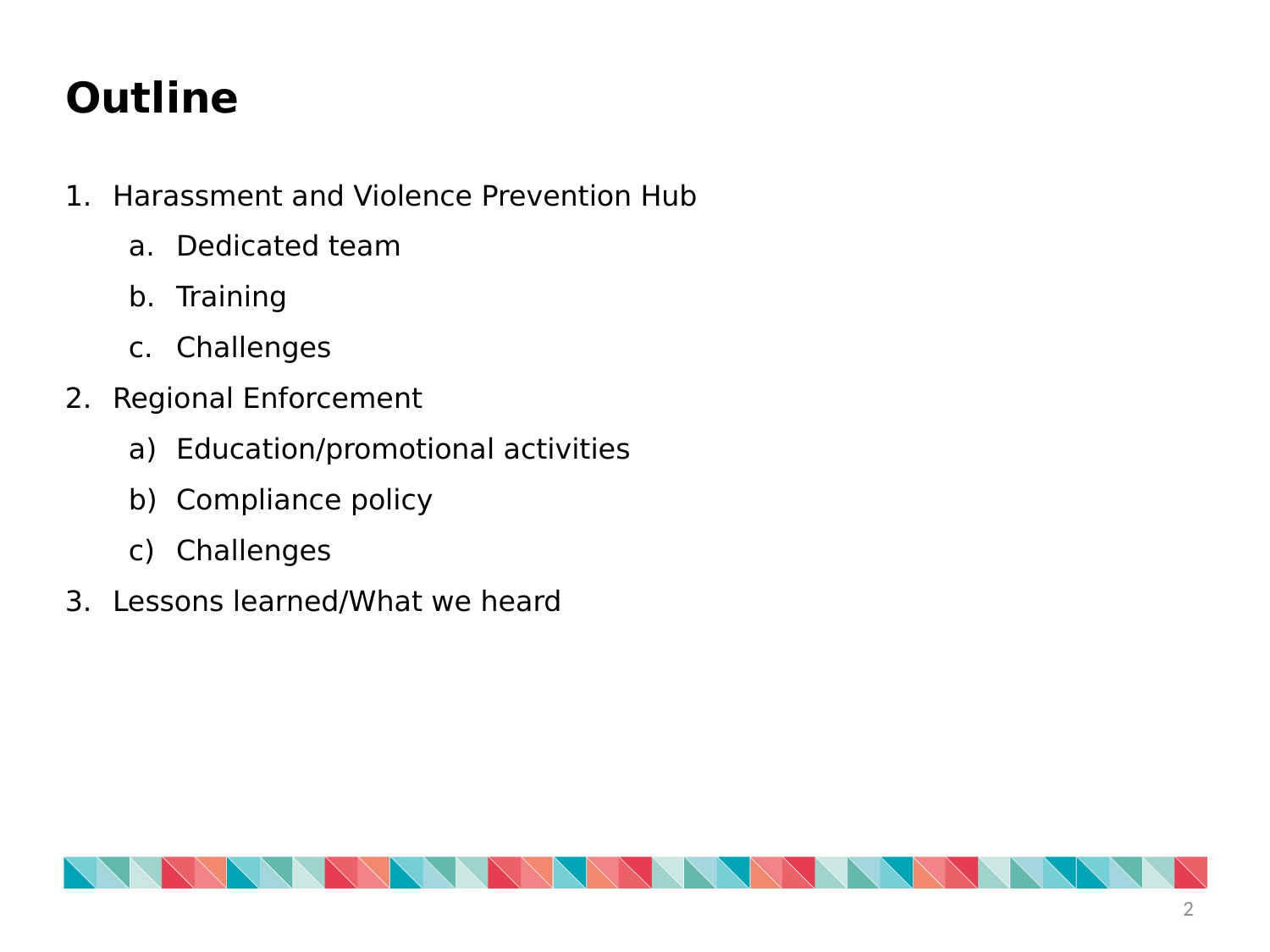

Outline

Harassment and Violence Prevention Hub
Dedicated team
Training
Challenges
Regional Enforcement
Education/promotional activities
Compliance policy
Challenges
Lessons learned/What we heard

2